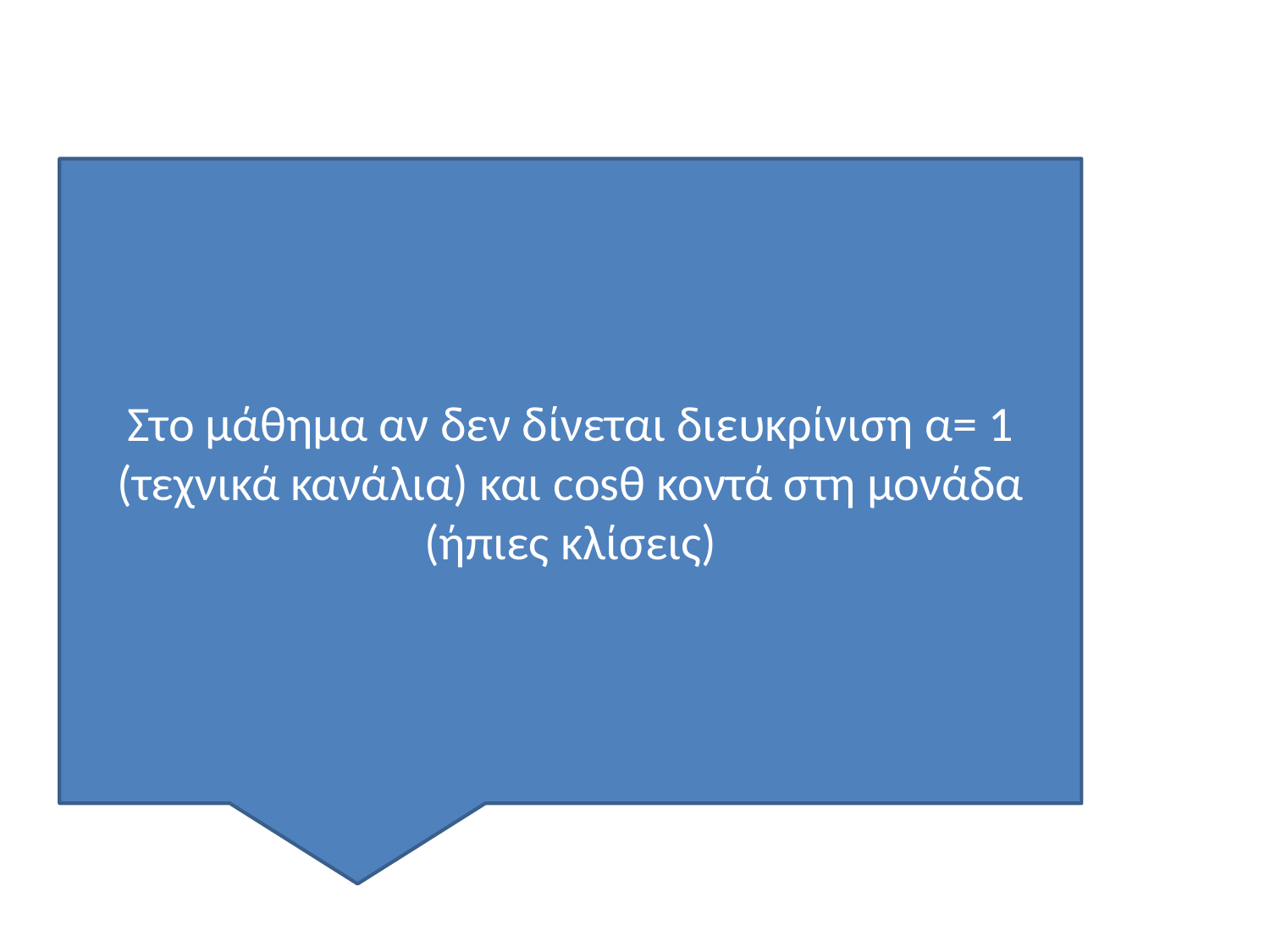

Στο μάθημα αν δεν δίνεται διευκρίνιση α= 1 (τεχνικά κανάλια) και cosθ κοντά στη μονάδα (ήπιες κλίσεις)